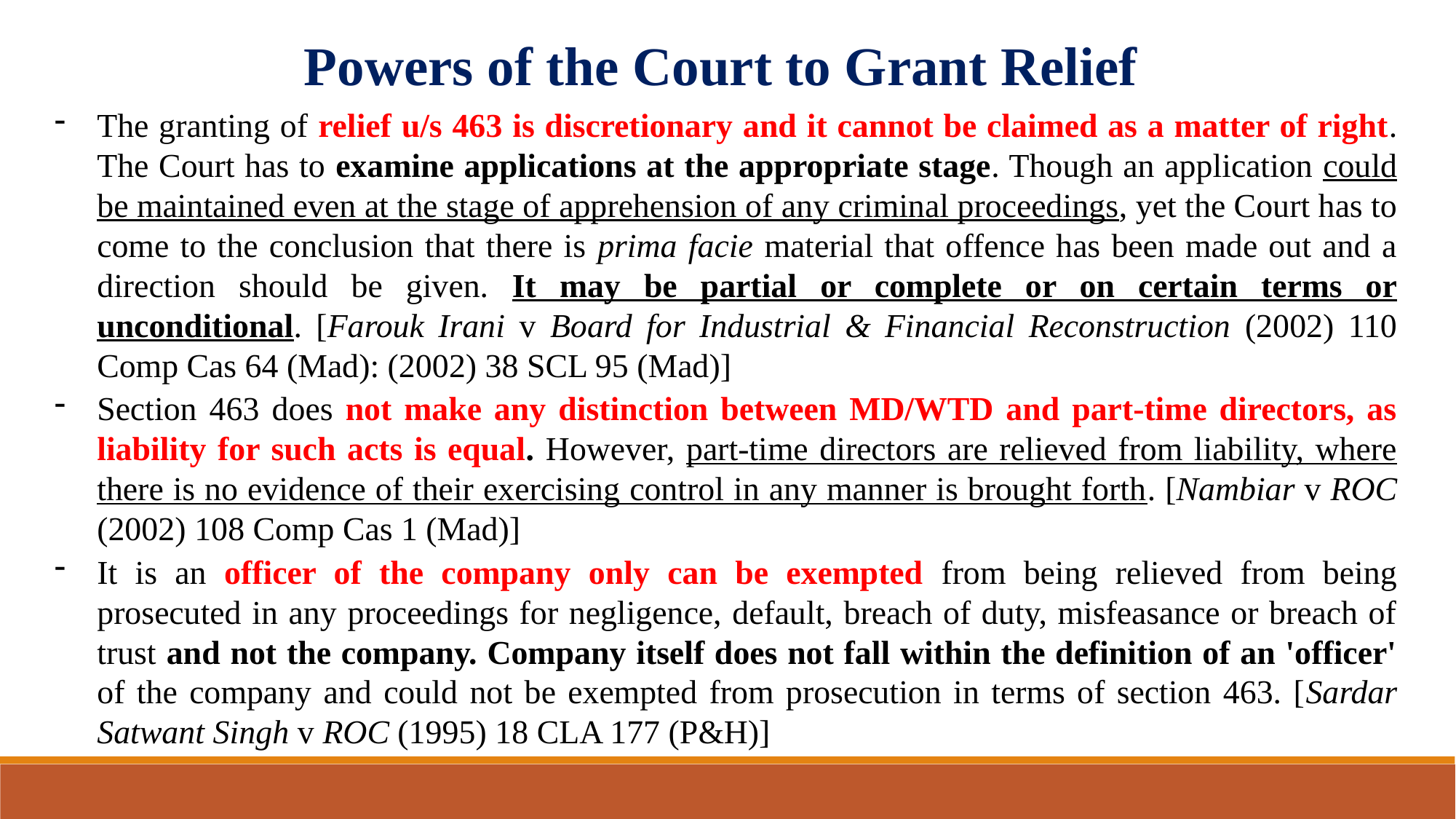

Powers of the Court to Grant Relief
The granting of relief u/s 463 is discretionary and it cannot be claimed as a matter of right. The Court has to examine applications at the appropriate stage. Though an application could be maintained even at the stage of apprehension of any criminal proceedings, yet the Court has to come to the conclusion that there is prima facie material that offence has been made out and a direction should be given. It may be partial or complete or on certain terms or unconditional. [Farouk Irani v Board for Industrial & Financial Reconstruction (2002) 110 Comp Cas 64 (Mad): (2002) 38 SCL 95 (Mad)]
Section 463 does not make any distinction between MD/WTD and part-time directors, as liability for such acts is equal. However, part-time directors are relieved from liability, where there is no evidence of their exercising control in any manner is brought forth. [Nambiar v ROC (2002) 108 Comp Cas 1 (Mad)]
It is an officer of the company only can be exempted from being relieved from being prosecuted in any pro­ceedings for negligence, default, breach of duty, misfeasance or breach of trust and not the company. Company itself does not fall within the definition of an 'officer' of the company and could not be exempted from prosecution in terms of section 463. [Sardar Satwant Singh v ROC (1995) 18 CLA 177 (P&H)]